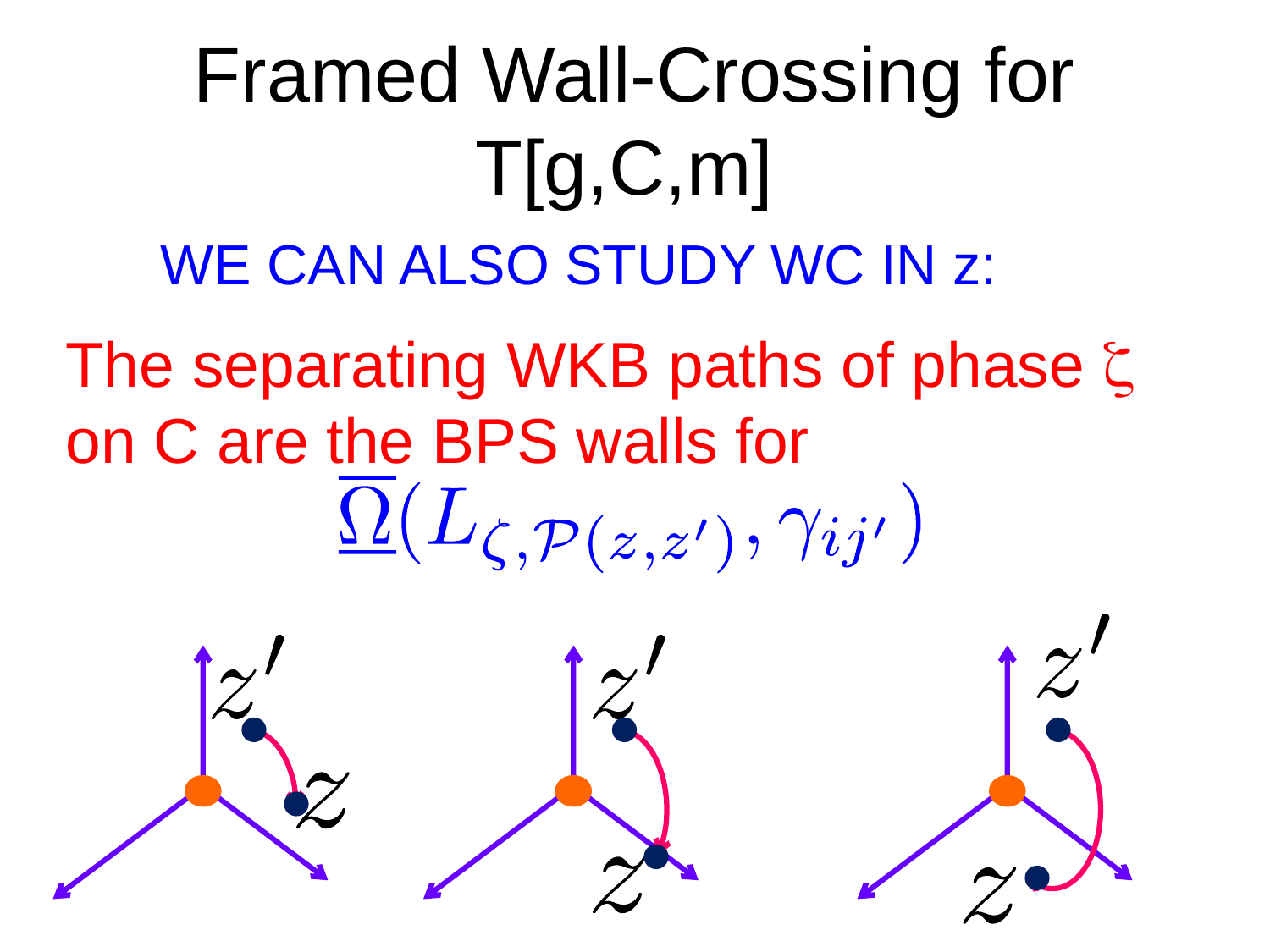

# Framed Wall-Crossing for T[g,C,m]
WE CAN ALSO STUDY WC IN z:
The separating WKB paths of phase ζ  on C are the BPS walls for